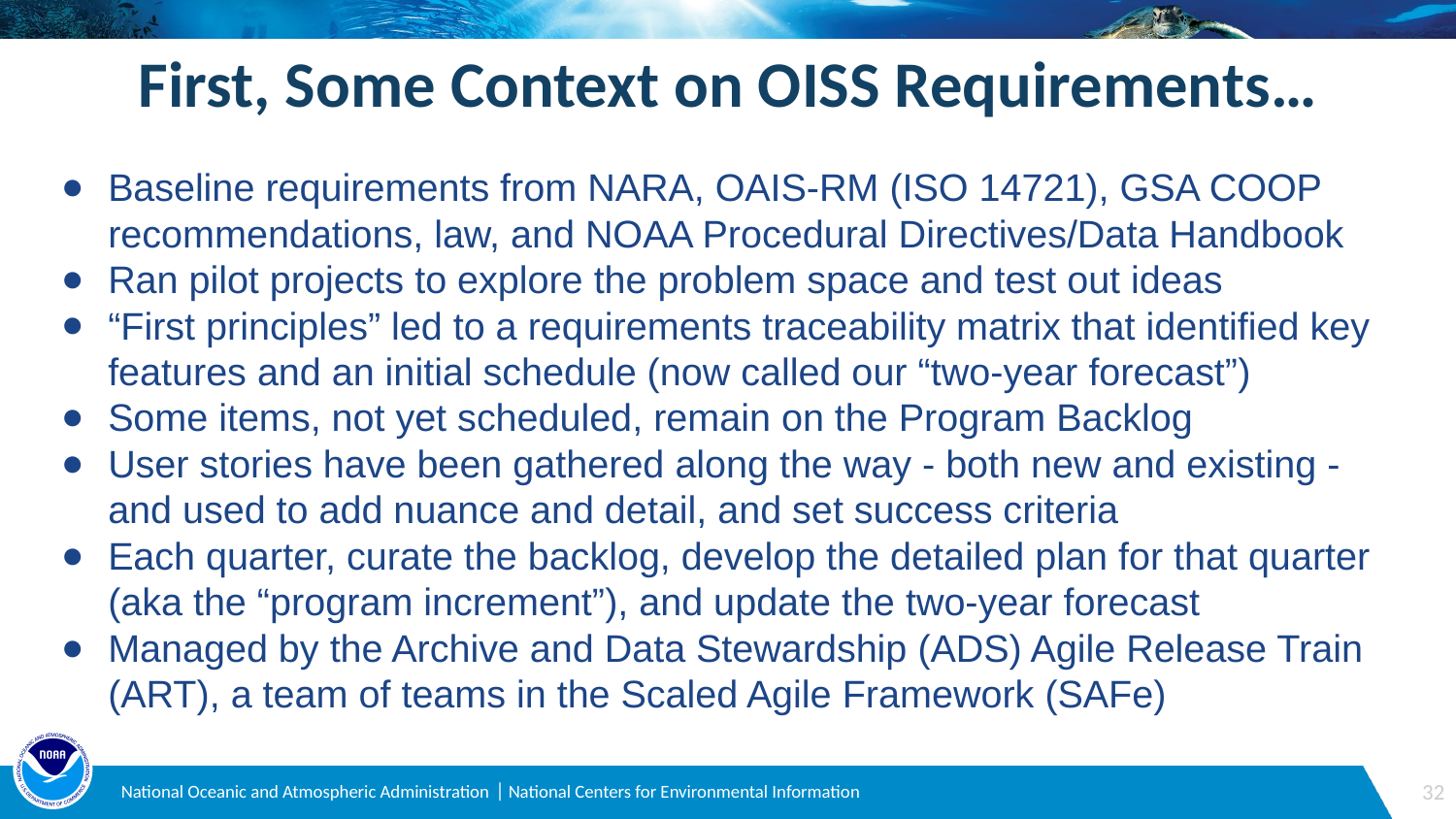

First, Some Context on OISS Requirements…
Baseline requirements from NARA, OAIS-RM (ISO 14721), GSA COOP recommendations, law, and NOAA Procedural Directives/Data Handbook
Ran pilot projects to explore the problem space and test out ideas
“First principles” led to a requirements traceability matrix that identified key features and an initial schedule (now called our “two-year forecast”)
Some items, not yet scheduled, remain on the Program Backlog
User stories have been gathered along the way - both new and existing - and used to add nuance and detail, and set success criteria
Each quarter, curate the backlog, develop the detailed plan for that quarter (aka the “program increment”), and update the two-year forecast
Managed by the Archive and Data Stewardship (ADS) Agile Release Train (ART), a team of teams in the Scaled Agile Framework (SAFe)